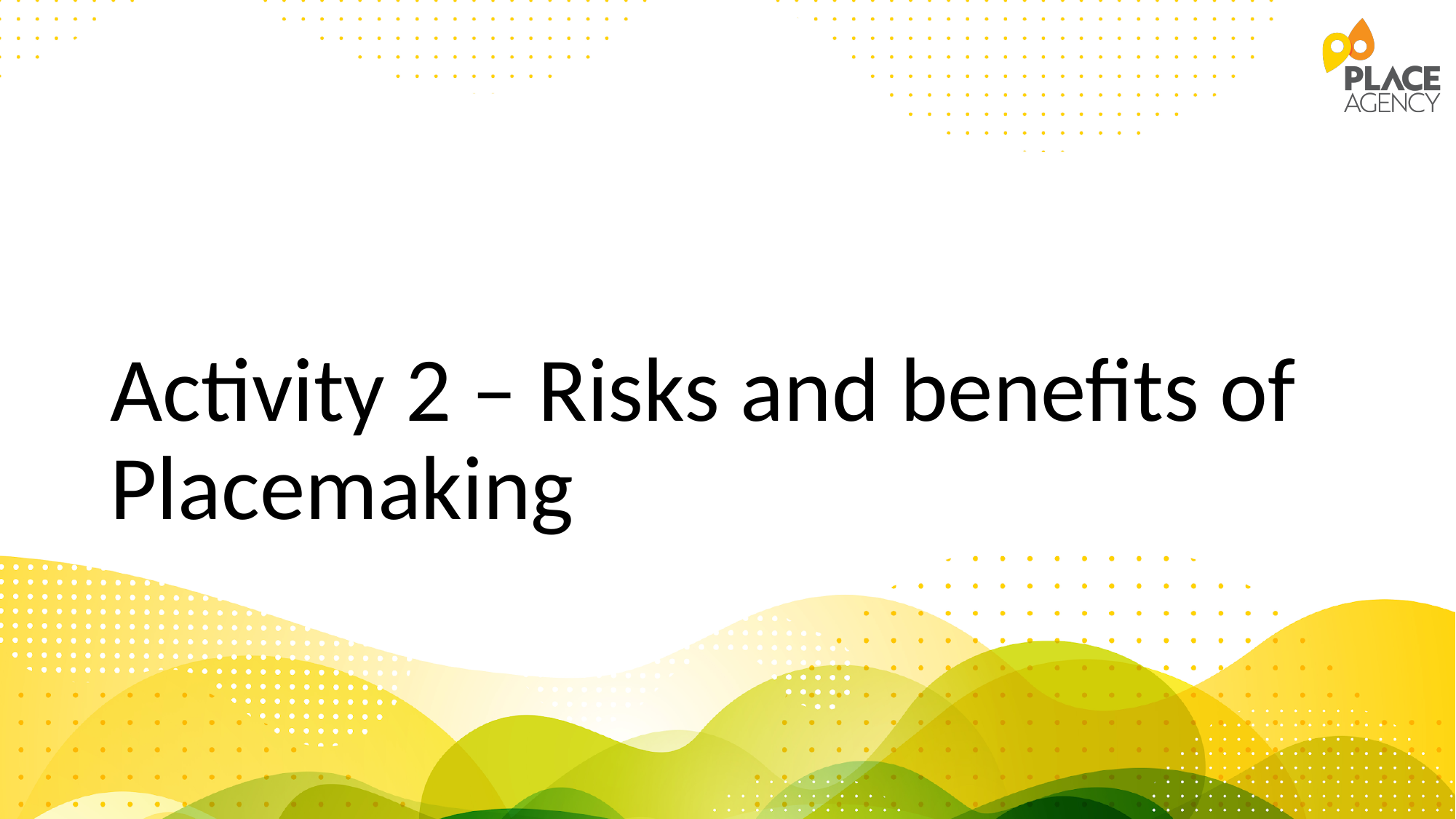

# Activity 2 – Risks and benefits of Placemaking